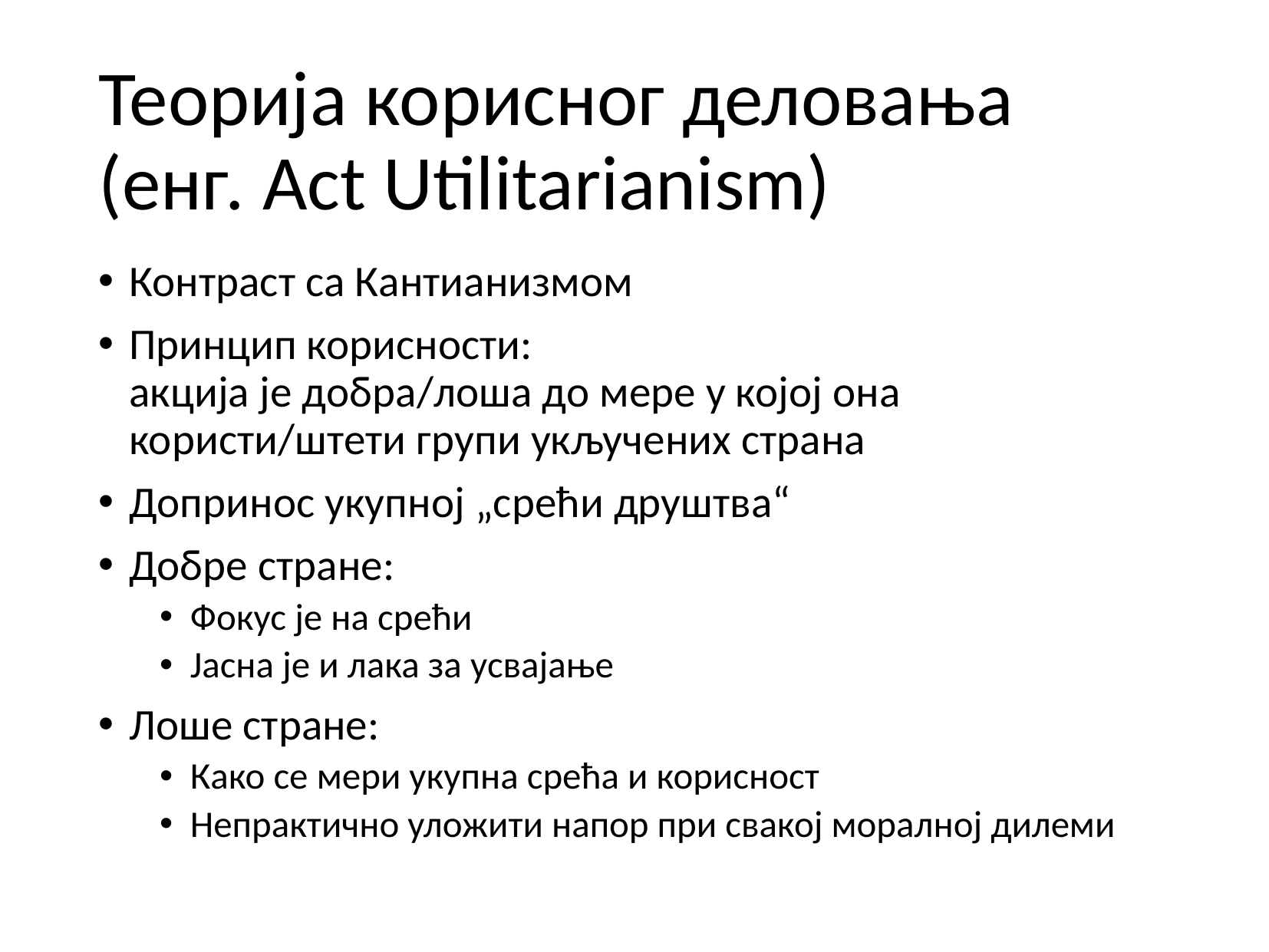

# Теорија корисног деловања (енг. Act Utilitarianism)
Контраст са Кантианизмом
Принцип корисности:
акција је добра/лоша до мере у којој она користи/штети групи укључених страна
Допринос укупној „срећи друштва“
Добре стране:
Фокус је на срећи
Јасна је и лака за усвајање
Лоше стране:
Како се мери укупна срећа и корисност
Непрактично уложити напор при свакој моралној дилеми